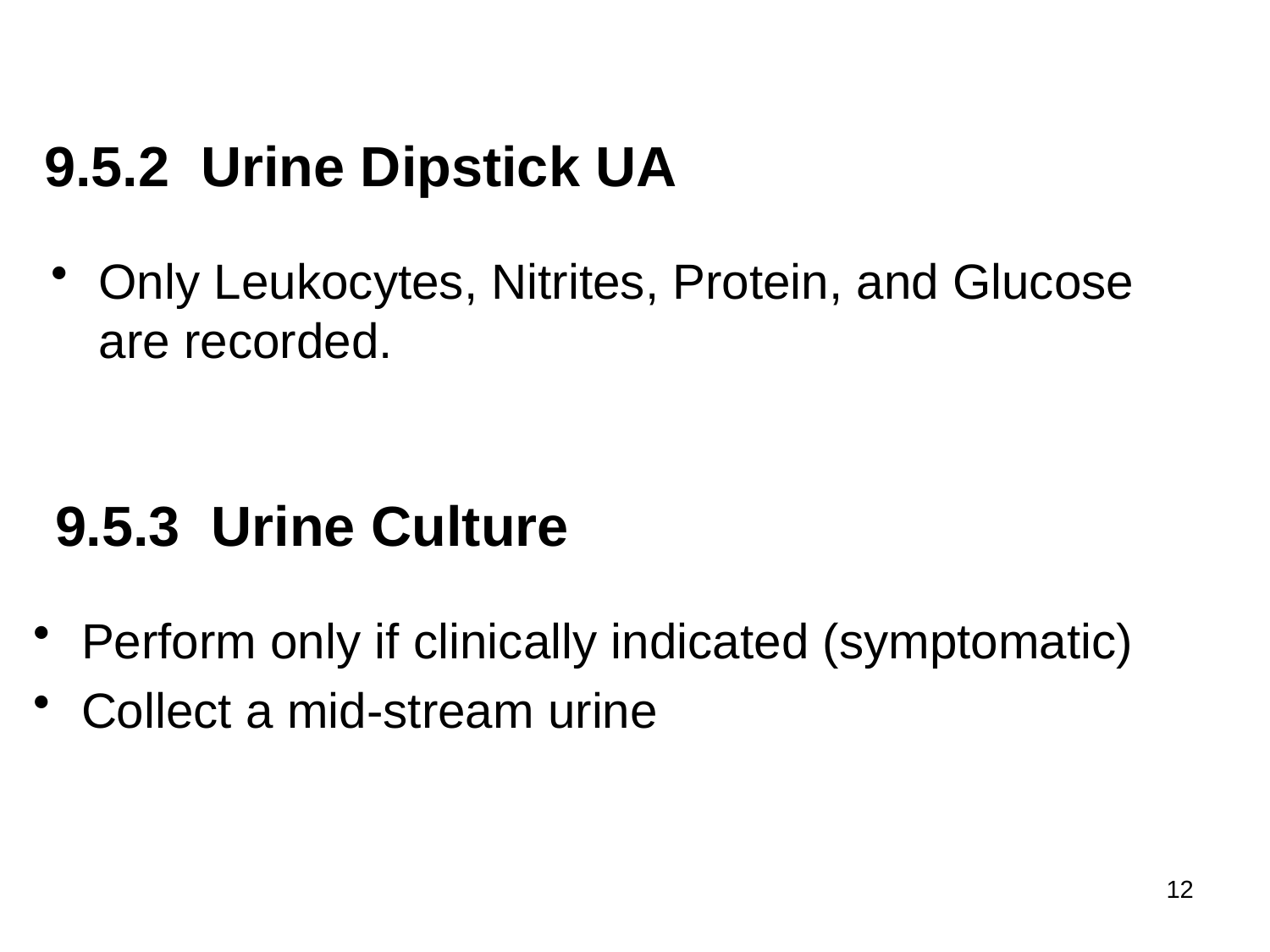

# 9.5.2  Urine Dipstick UA
Only Leukocytes, Nitrites, Protein, and Glucose  are recorded.

9.5.3  Urine Culture
Perform only if clinically indicated (symptomatic)
Collect a mid-stream urine
12